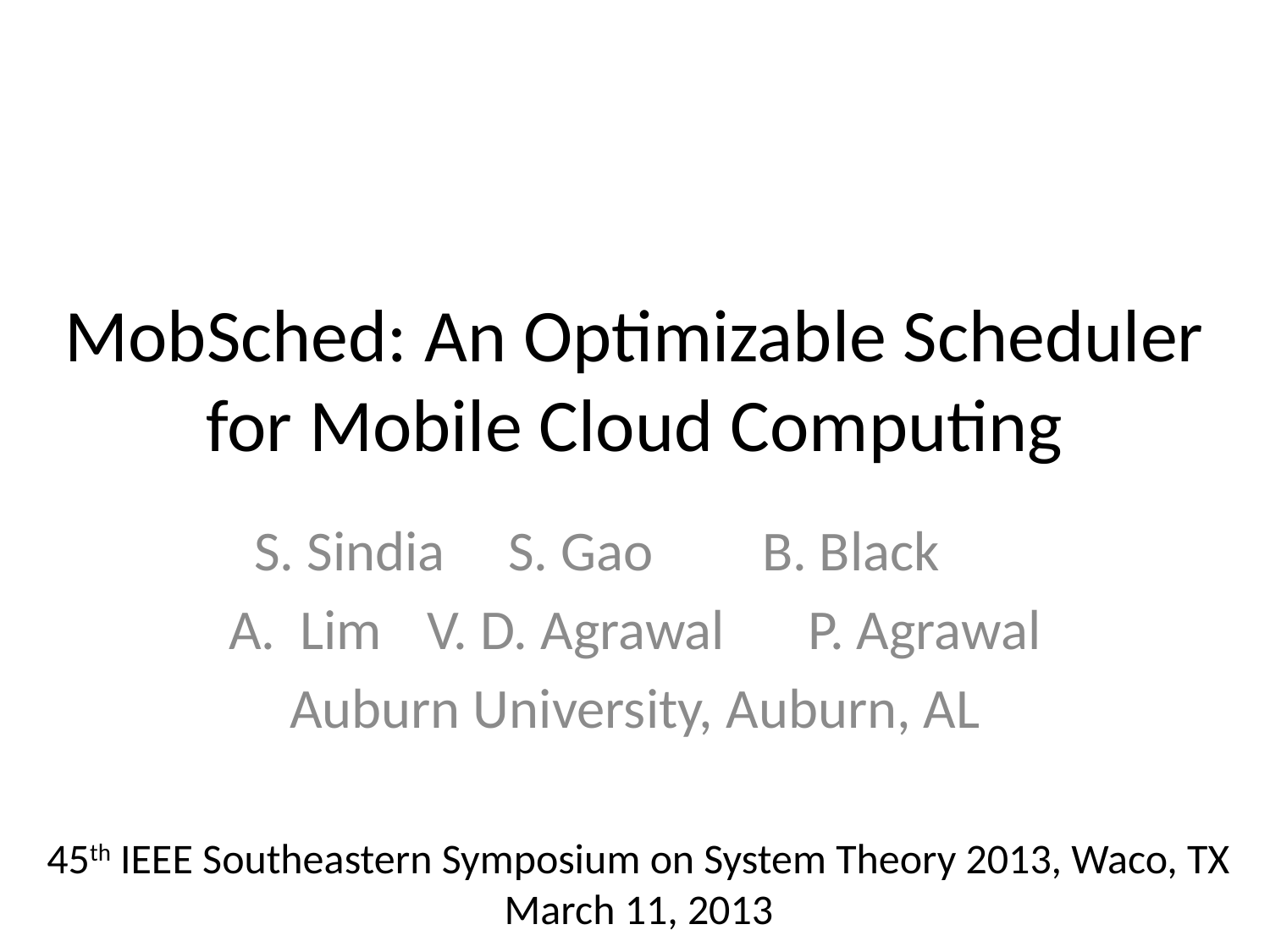

# MobSched: An Optimizable Scheduler for Mobile Cloud Computing
S. Sindia	S. Gao	B. Black
Lim	V. D. Agrawal	P. Agrawal
Auburn University, Auburn, AL
45th IEEE Southeastern Symposium on System Theory 2013, Waco, TX
March 11, 2013